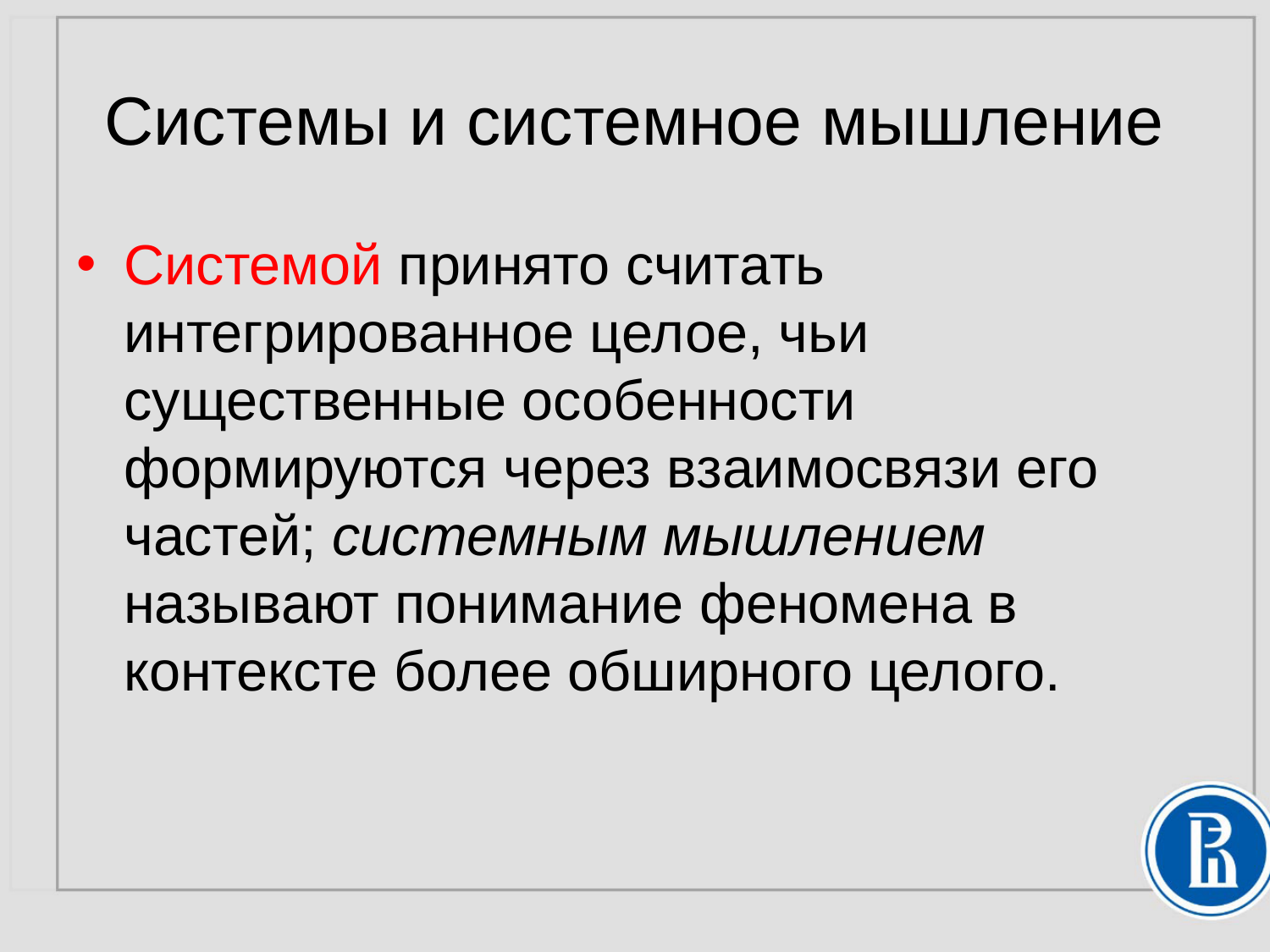

# Системы и системное мышление
Системой принято считать интегрированное целое, чьи существенные особенности формируются через взаимосвязи его частей; системным мышлением называют понимание феномена в контексте более обширного целого.